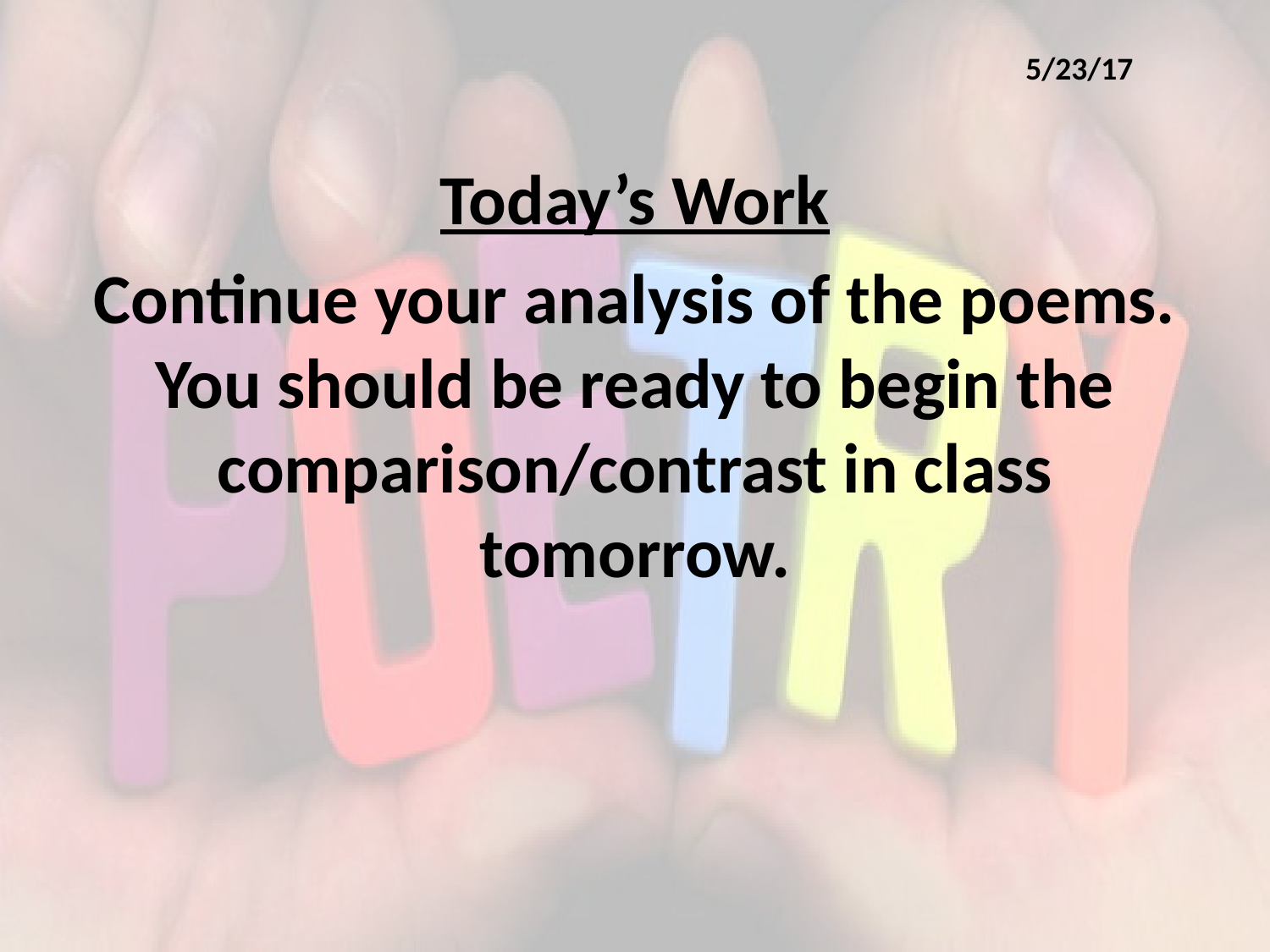

#
5/23/17
Today’s Work
Continue your analysis of the poems. You should be ready to begin the comparison/contrast in class tomorrow.